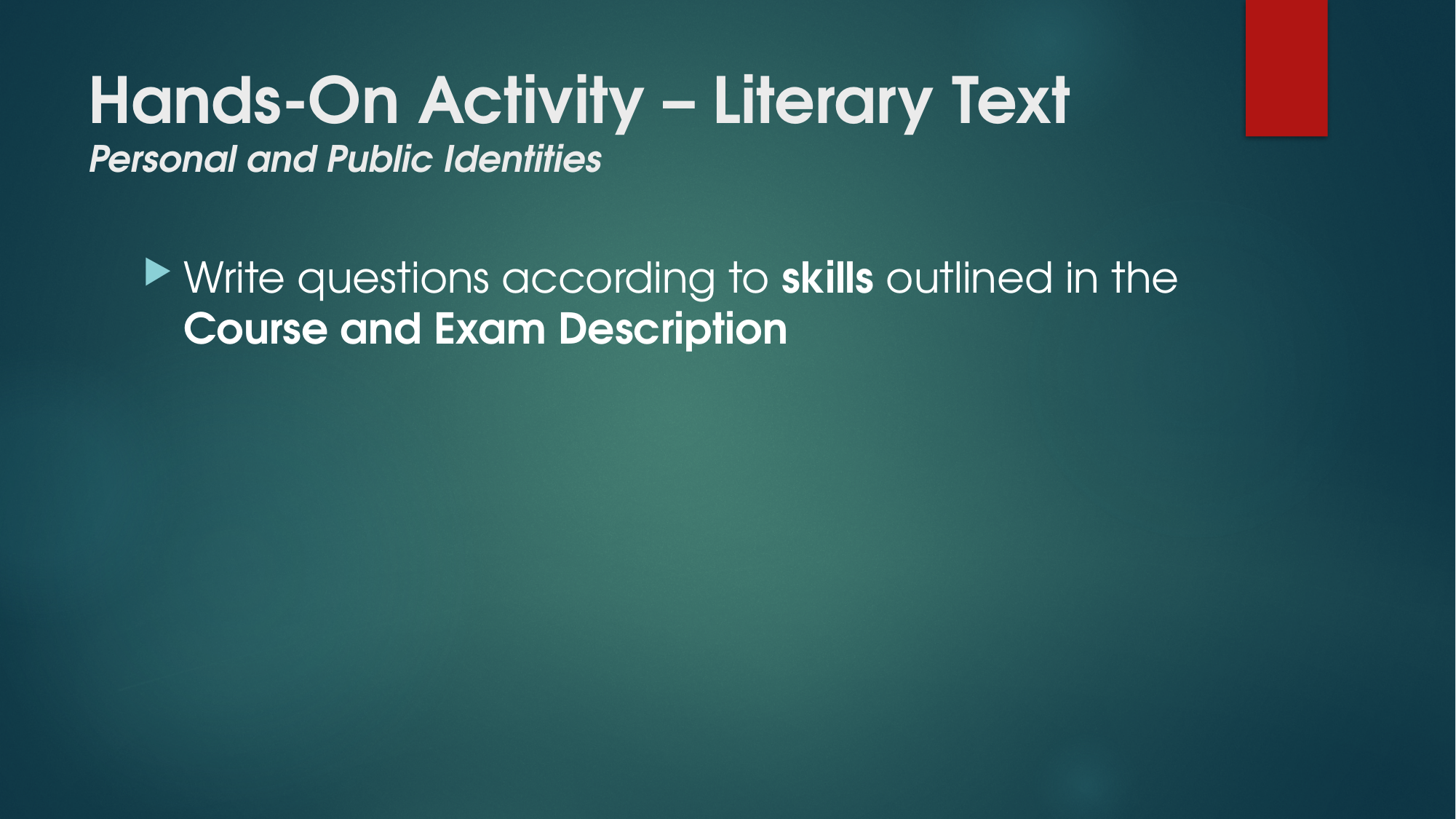

# Hands-On Activity – Literary Text Personal and Public Identities
Write questions according to skills outlined in the Course and Exam Description